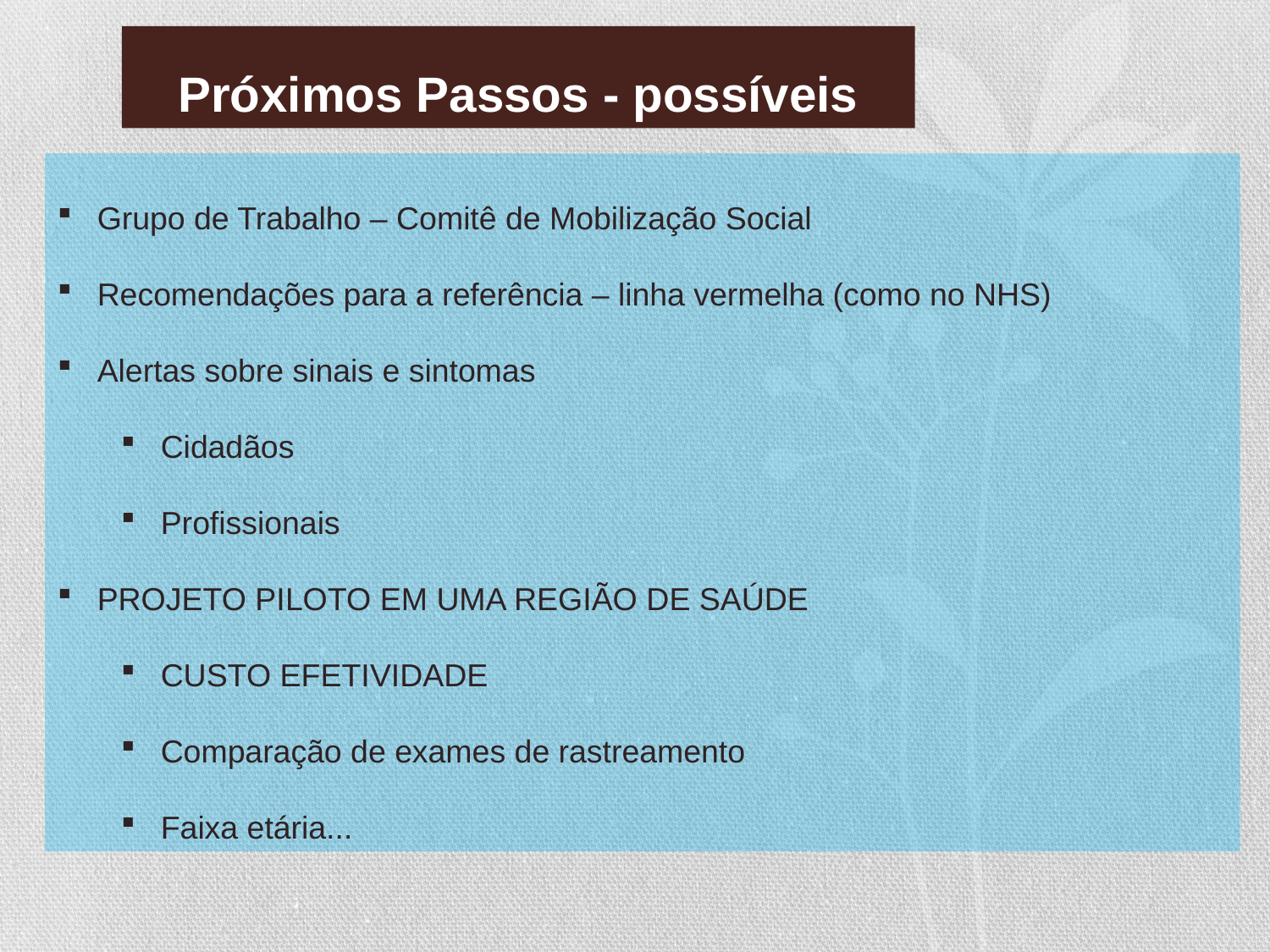

# Próximos Passos - possíveis
Grupo de Trabalho – Comitê de Mobilização Social
Recomendações para a referência – linha vermelha (como no NHS)
Alertas sobre sinais e sintomas
Cidadãos
Profissionais
PROJETO PILOTO EM UMA REGIÃO DE SAÚDE
CUSTO EFETIVIDADE
Comparação de exames de rastreamento
Faixa etária...